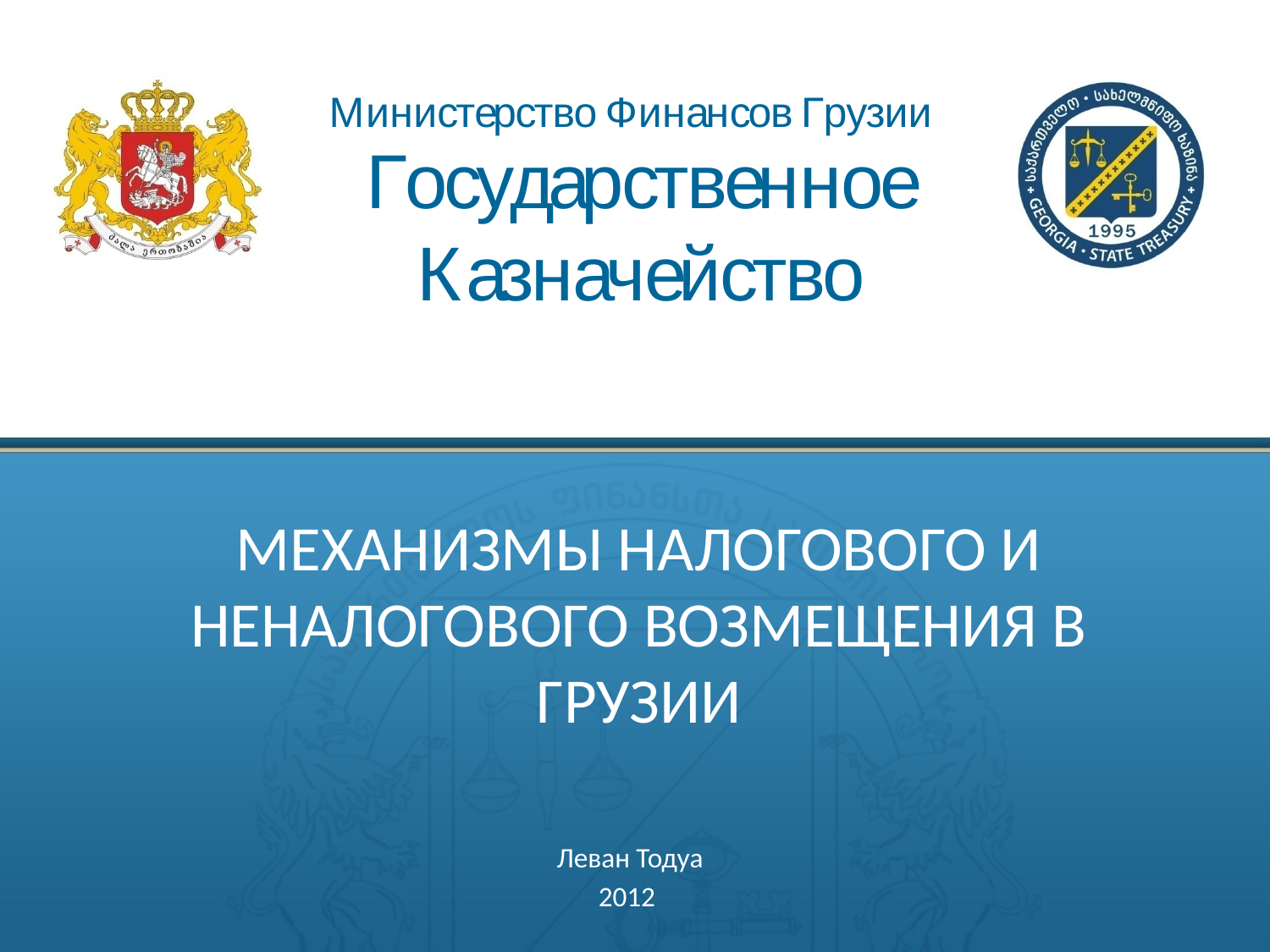

# МЕХАНИЗМЫ НАЛОГОВОГО И НЕНАЛОГОВОГО ВОЗМЕЩЕНИЯ В ГРУЗИИ
Леван Тодуа
2012